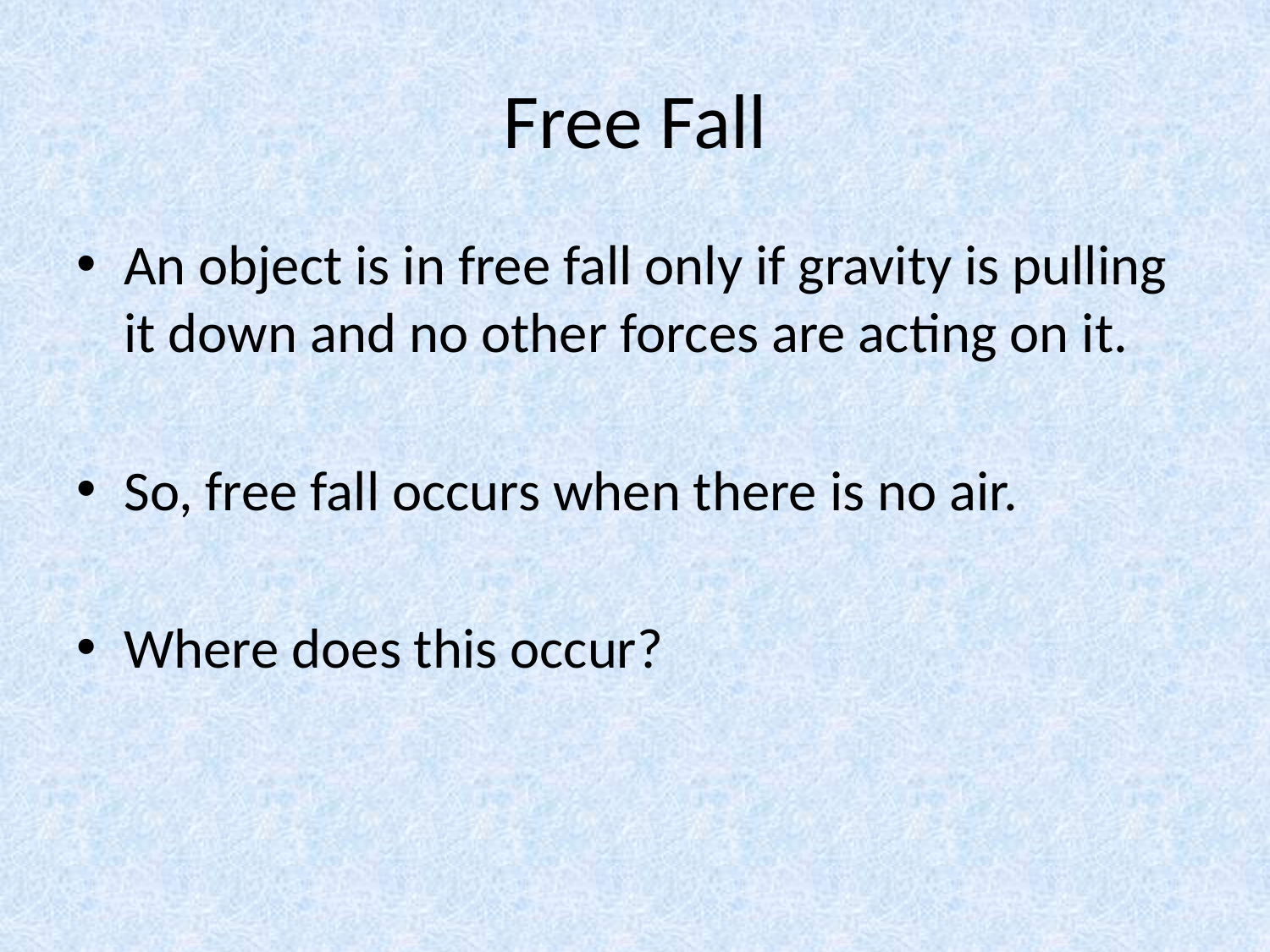

# Free Fall
An object is in free fall only if gravity is pulling it down and no other forces are acting on it.

So, free fall occurs when there is no air.

Where does this occur?